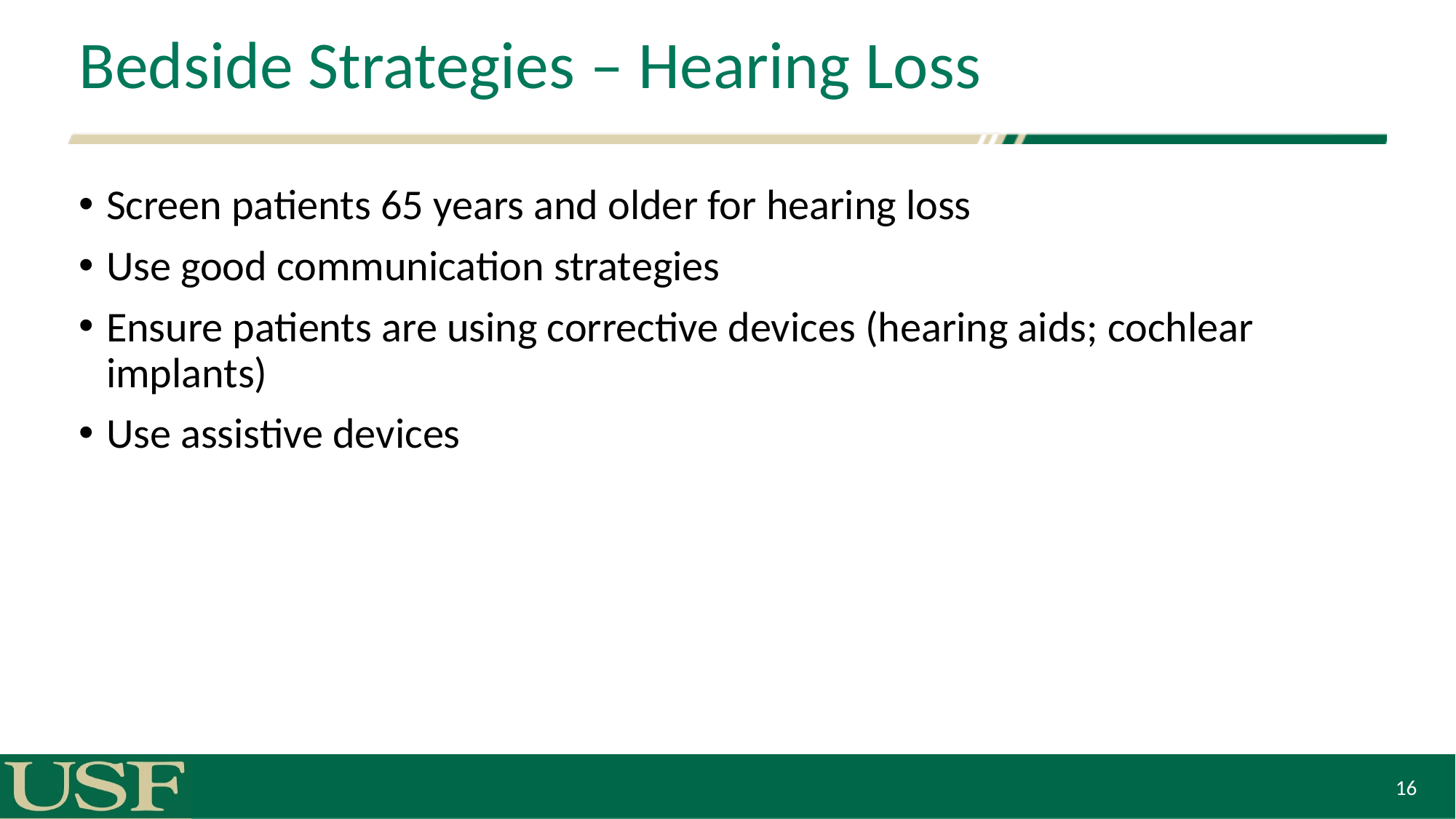

# Bedside Strategies – Hearing Loss
Screen patients 65 years and older for hearing loss
Use good communication strategies
Ensure patients are using corrective devices (hearing aids; cochlear implants)
Use assistive devices

16